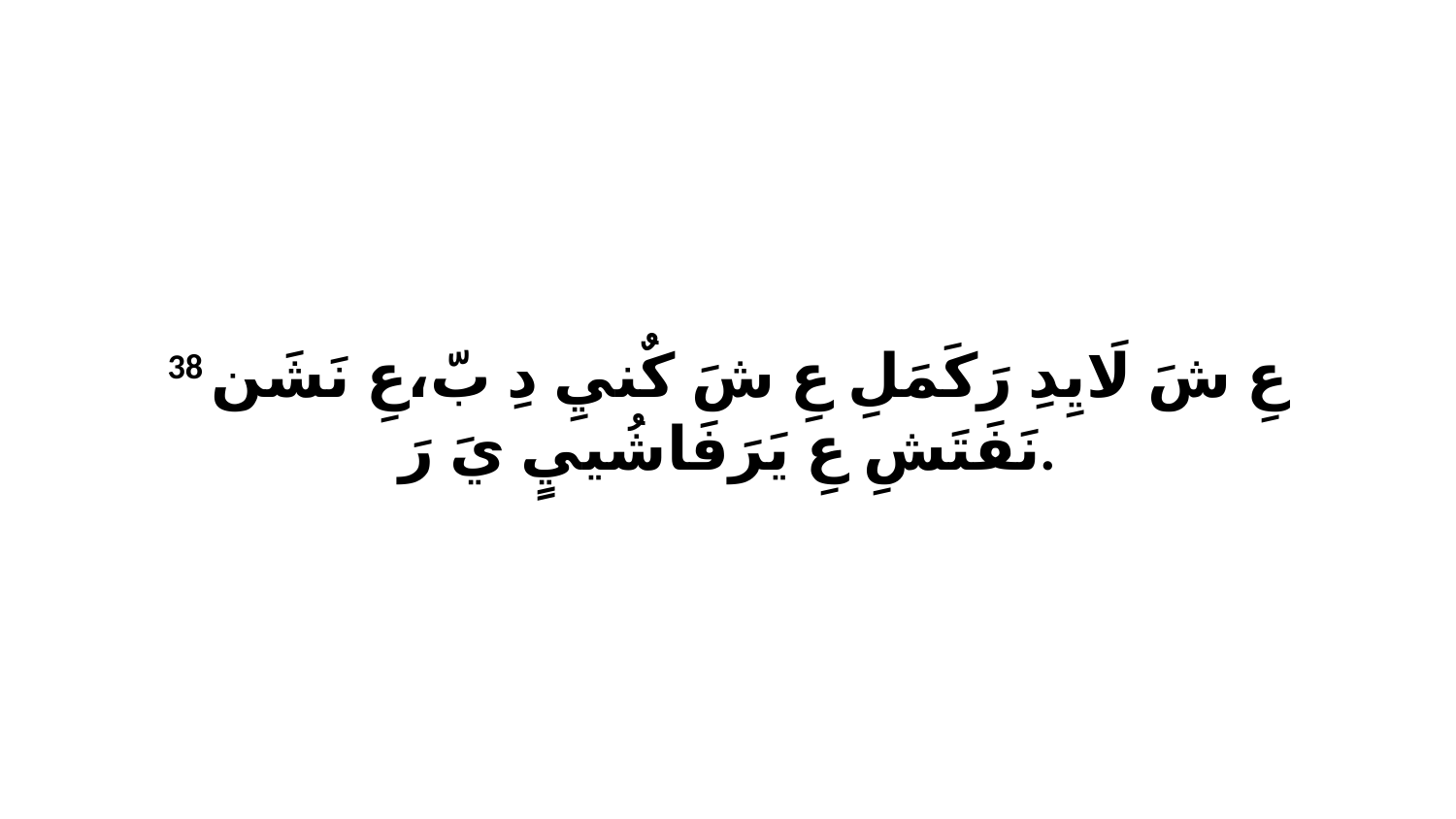

38 عِ شَ لَايِدِ رَكَمَلِ عِ شَ كٌنيِ دِ بّ،عِ نَشَن نَفَتَشِ عِ يَرَفَاشُييٍ يَ رَ.